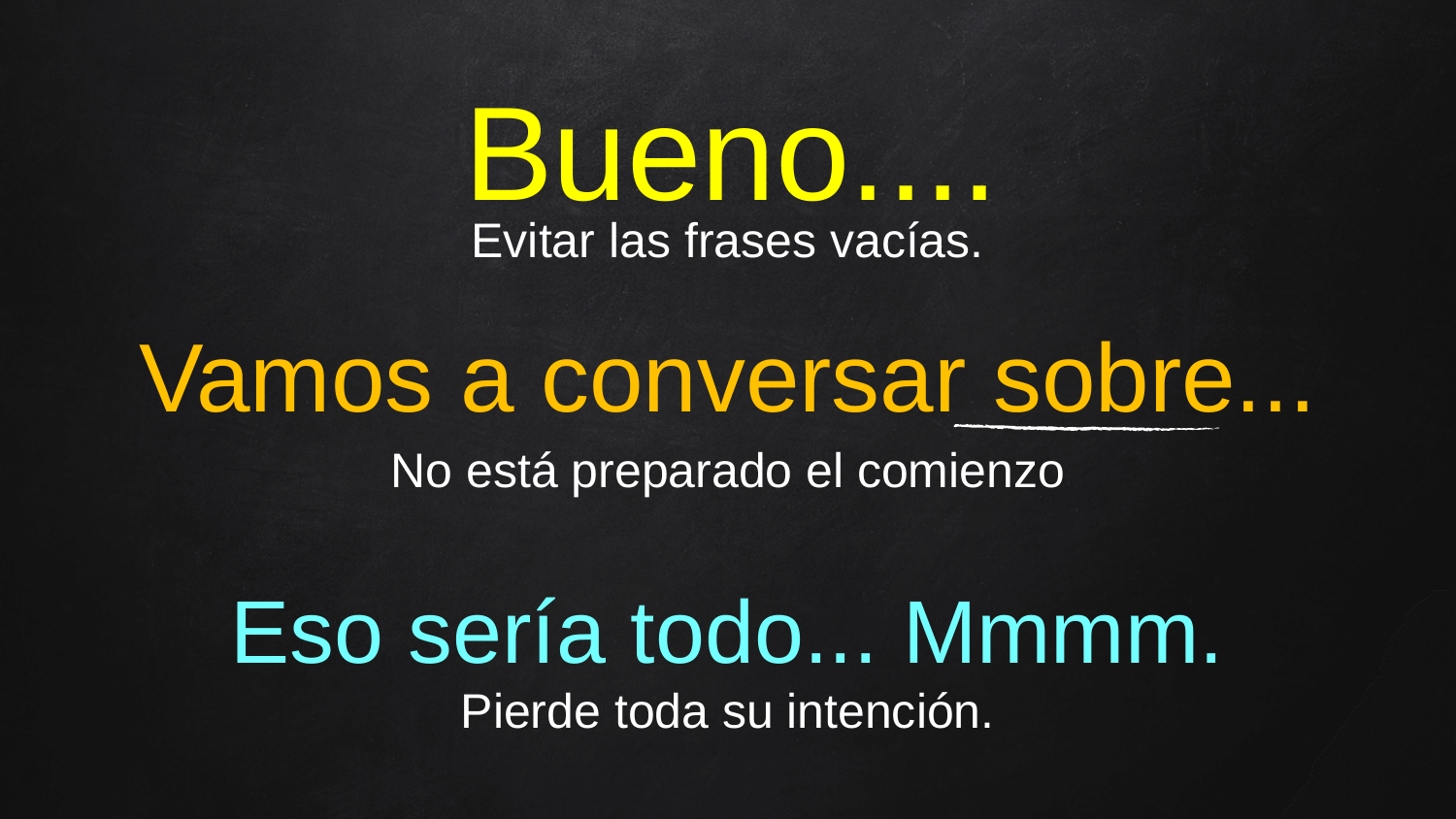

Bueno....
Evitar las frases vacías.
Vamos a conversar sobre...
No está preparado el comienzo

Eso sería todo... Mmmm.
Pierde toda su intención.